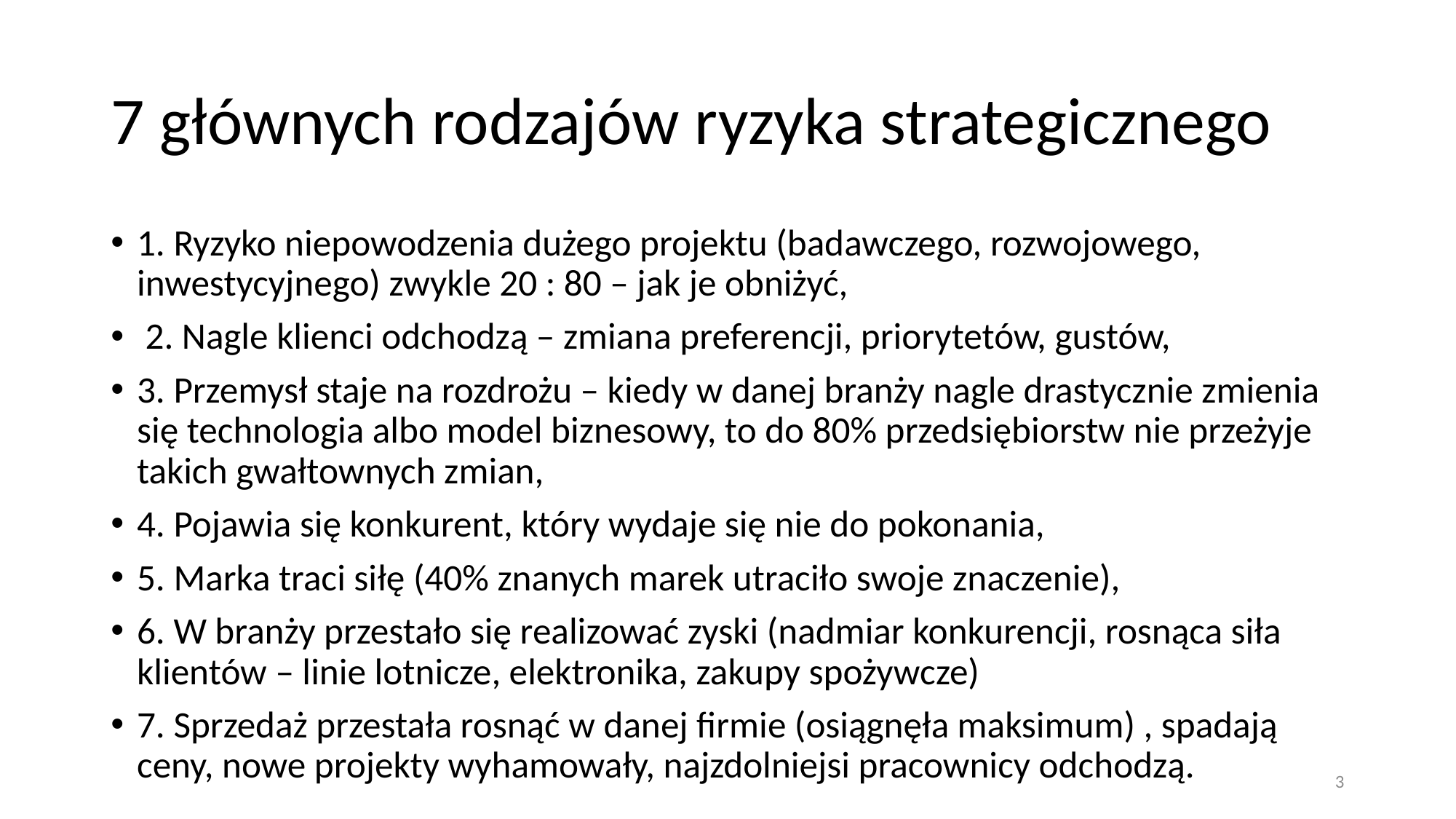

# 7 głównych rodzajów ryzyka strategicznego
1. Ryzyko niepowodzenia dużego projektu (badawczego, rozwojowego, inwestycyjnego) zwykle 20 : 80 – jak je obniżyć,
 2. Nagle klienci odchodzą – zmiana preferencji, priorytetów, gustów,
3. Przemysł staje na rozdrożu – kiedy w danej branży nagle drastycznie zmienia się technologia albo model biznesowy, to do 80% przedsiębiorstw nie przeżyje takich gwałtownych zmian,
4. Pojawia się konkurent, który wydaje się nie do pokonania,
5. Marka traci siłę (40% znanych marek utraciło swoje znaczenie),
6. W branży przestało się realizować zyski (nadmiar konkurencji, rosnąca siła klientów – linie lotnicze, elektronika, zakupy spożywcze)
7. Sprzedaż przestała rosnąć w danej firmie (osiągnęła maksimum) , spadają ceny, nowe projekty wyhamowały, najzdolniejsi pracownicy odchodzą.

3